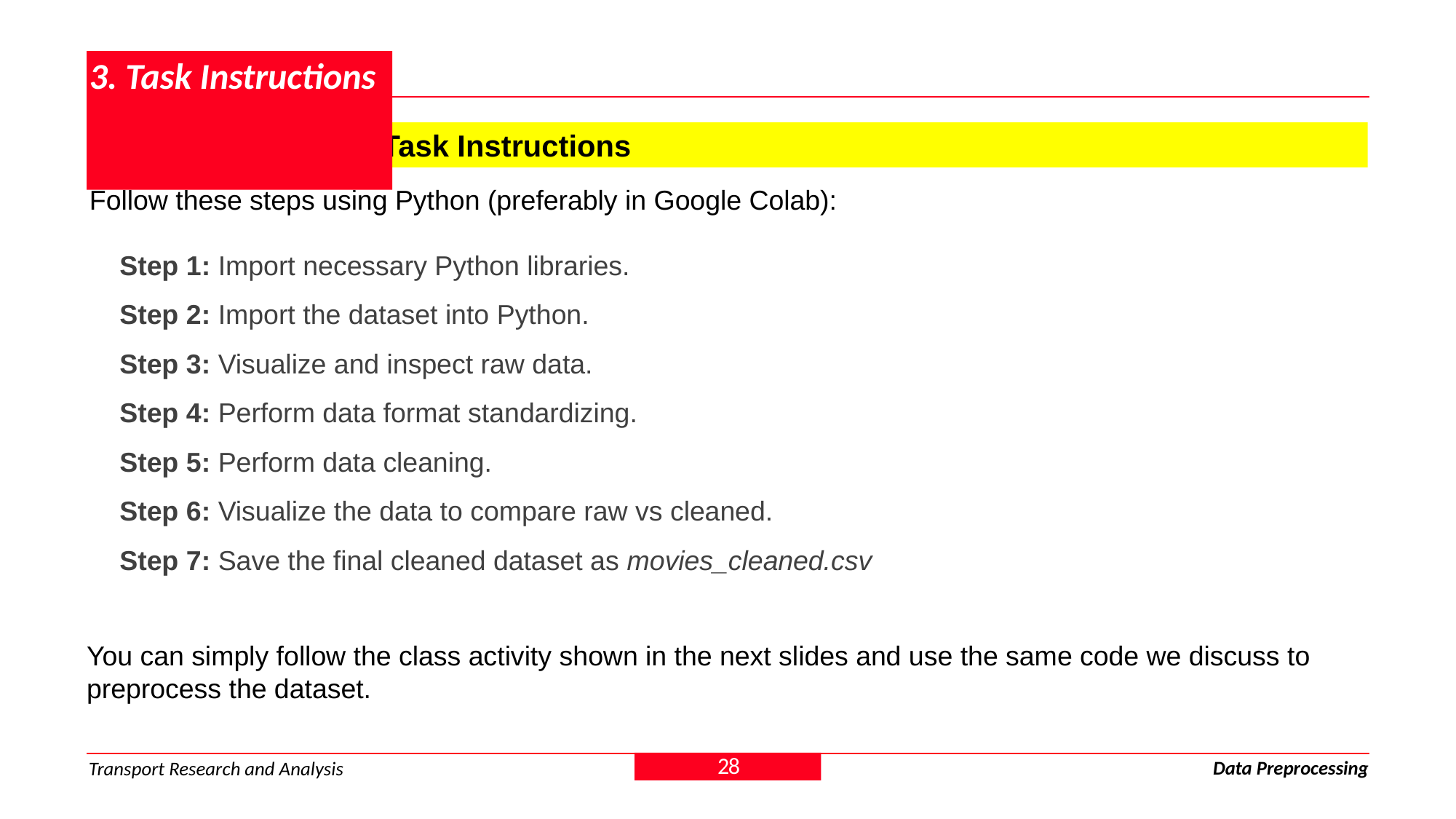

# 3. Task Instructions
5.2.2 Class Activity: Task Instructions
Follow these steps using Python (preferably in Google Colab):
Step 1: Import necessary Python libraries.
Step 2: Import the dataset into Python.
Step 3: Visualize and inspect raw data.
Step 4: Perform data format standardizing.
Step 5: Perform data cleaning.
Step 6: Visualize the data to compare raw vs cleaned.
Step 7: Save the final cleaned dataset as movies_cleaned.csv
You can simply follow the class activity shown in the next slides and use the same code we discuss to preprocess the dataset.